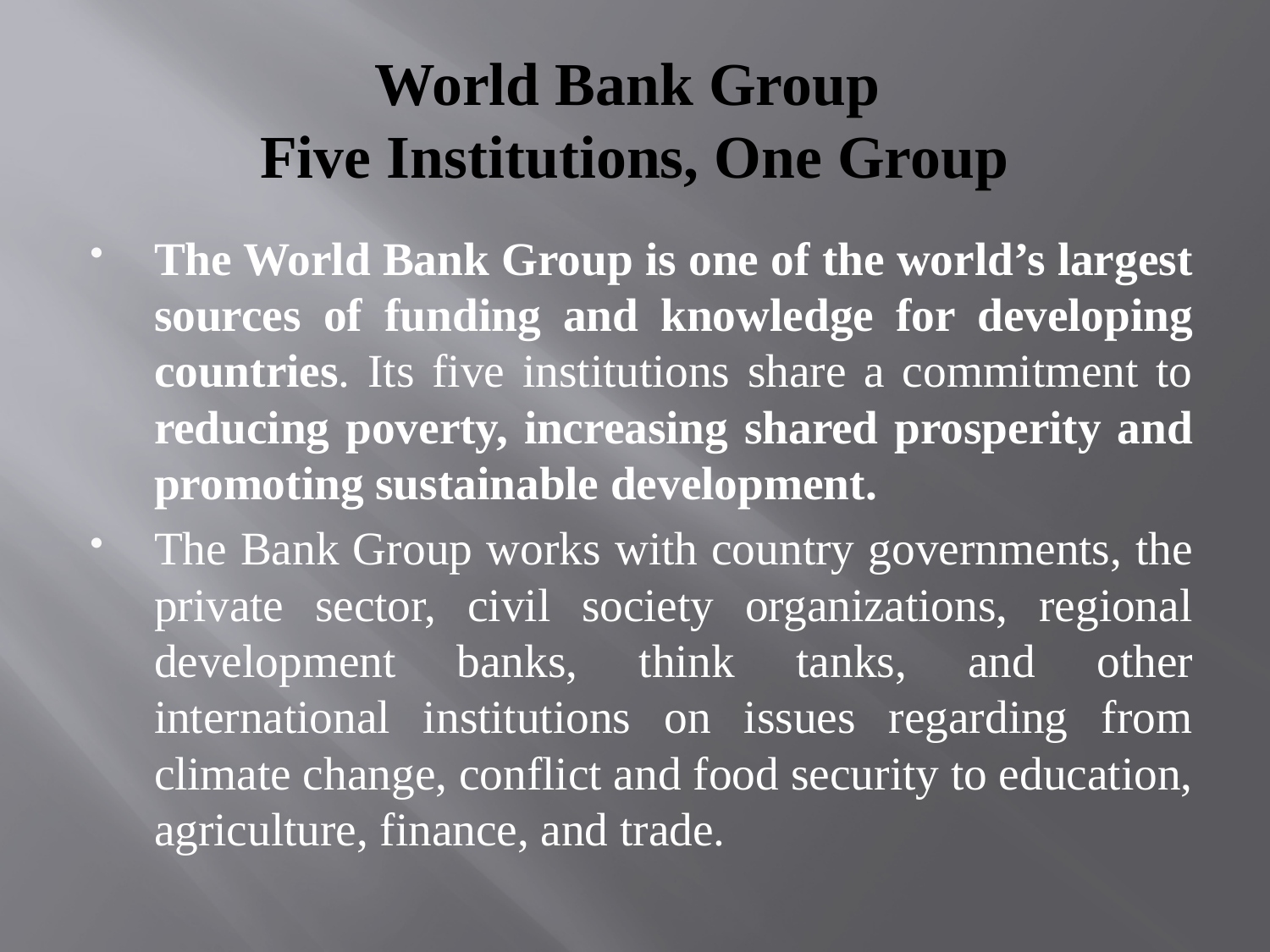

# World Bank Group Five Institutions, One Group
The World Bank Group is one of the world’s largest sources of funding and knowledge for developing countries. Its five institutions share a commitment to reducing poverty, increasing shared prosperity and promoting sustainable development.
The Bank Group works with country governments, the private sector, civil society organizations, regional development banks, think tanks, and other international institutions on issues regarding from climate change, conflict and food security to education, agriculture, finance, and trade.